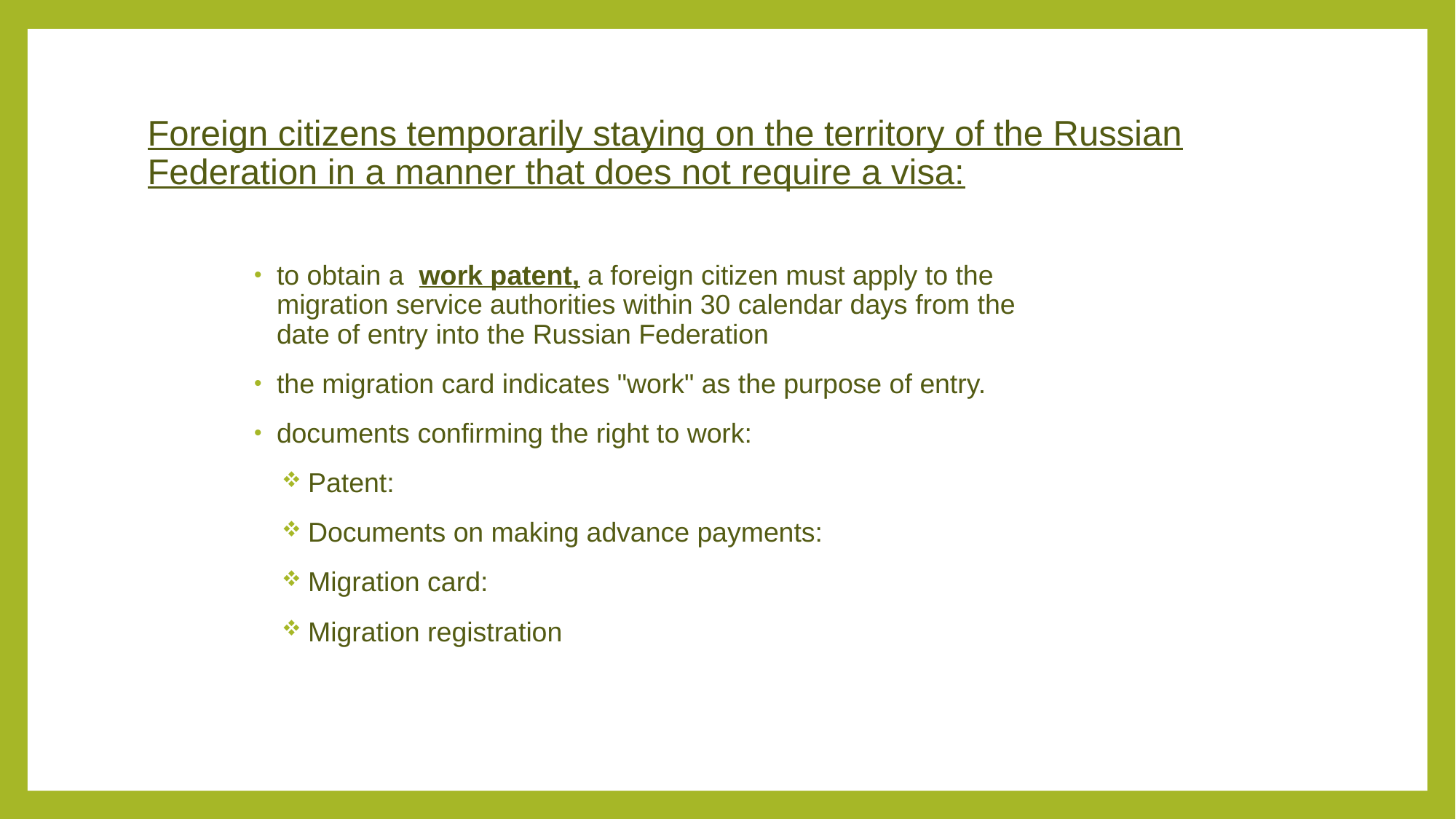

# Foreign citizens temporarily staying on the territory of the Russian Federation in a manner that does not require a visa:
to obtain a  work patent, a foreign citizen must apply to the migration service authorities within 30 calendar days from the date of entry into the Russian Federation
the migration card indicates "work" as the purpose of entry.
documents confirming the right to work:
Patent:
Documents on making advance payments:
Migration card:
Migration registration